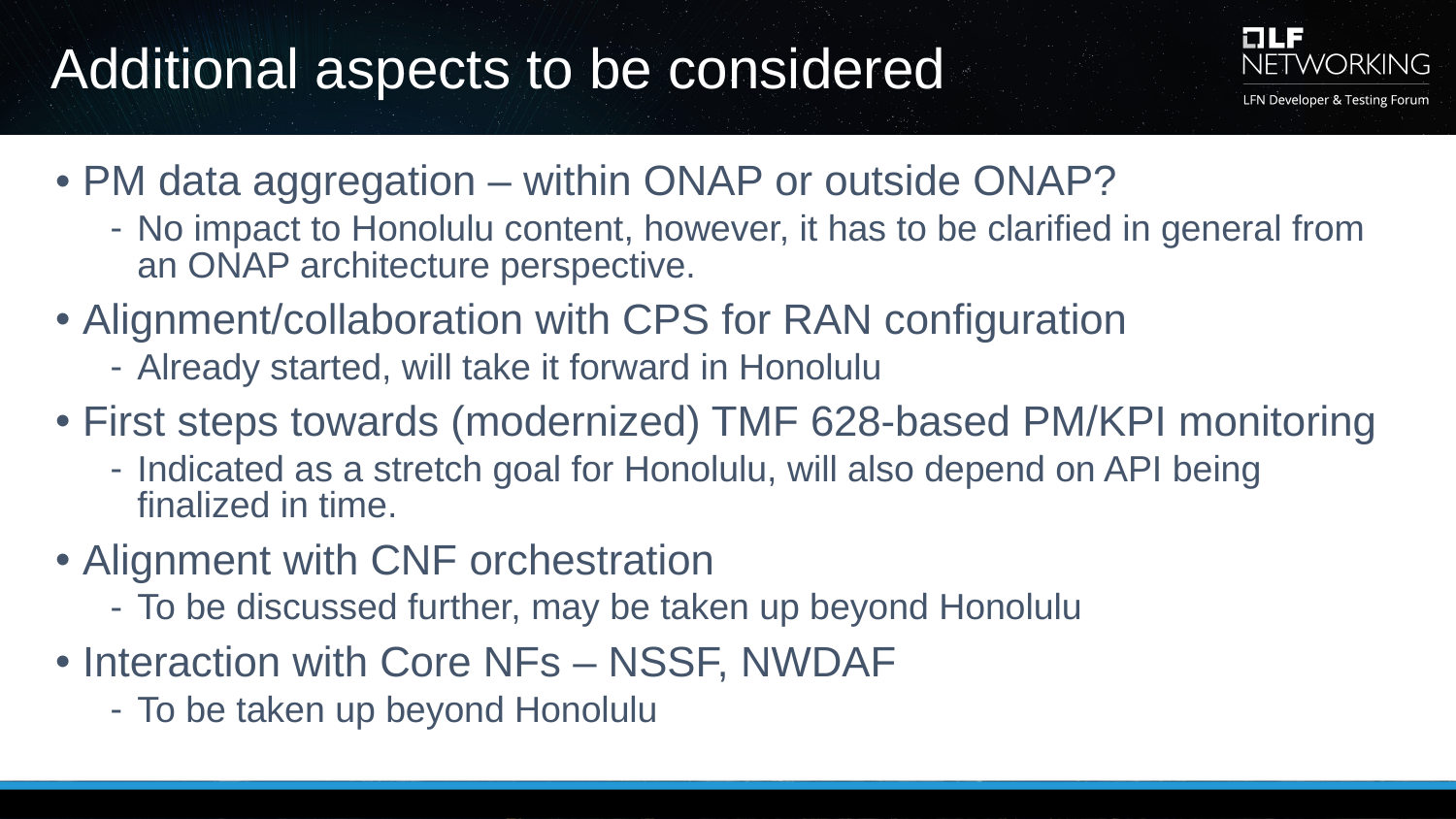

# Additional aspects to be considered
PM data aggregation – within ONAP or outside ONAP?
No impact to Honolulu content, however, it has to be clarified in general from an ONAP architecture perspective.
Alignment/collaboration with CPS for RAN configuration
Already started, will take it forward in Honolulu
First steps towards (modernized) TMF 628-based PM/KPI monitoring
Indicated as a stretch goal for Honolulu, will also depend on API being finalized in time.
Alignment with CNF orchestration
To be discussed further, may be taken up beyond Honolulu
Interaction with Core NFs – NSSF, NWDAF
To be taken up beyond Honolulu